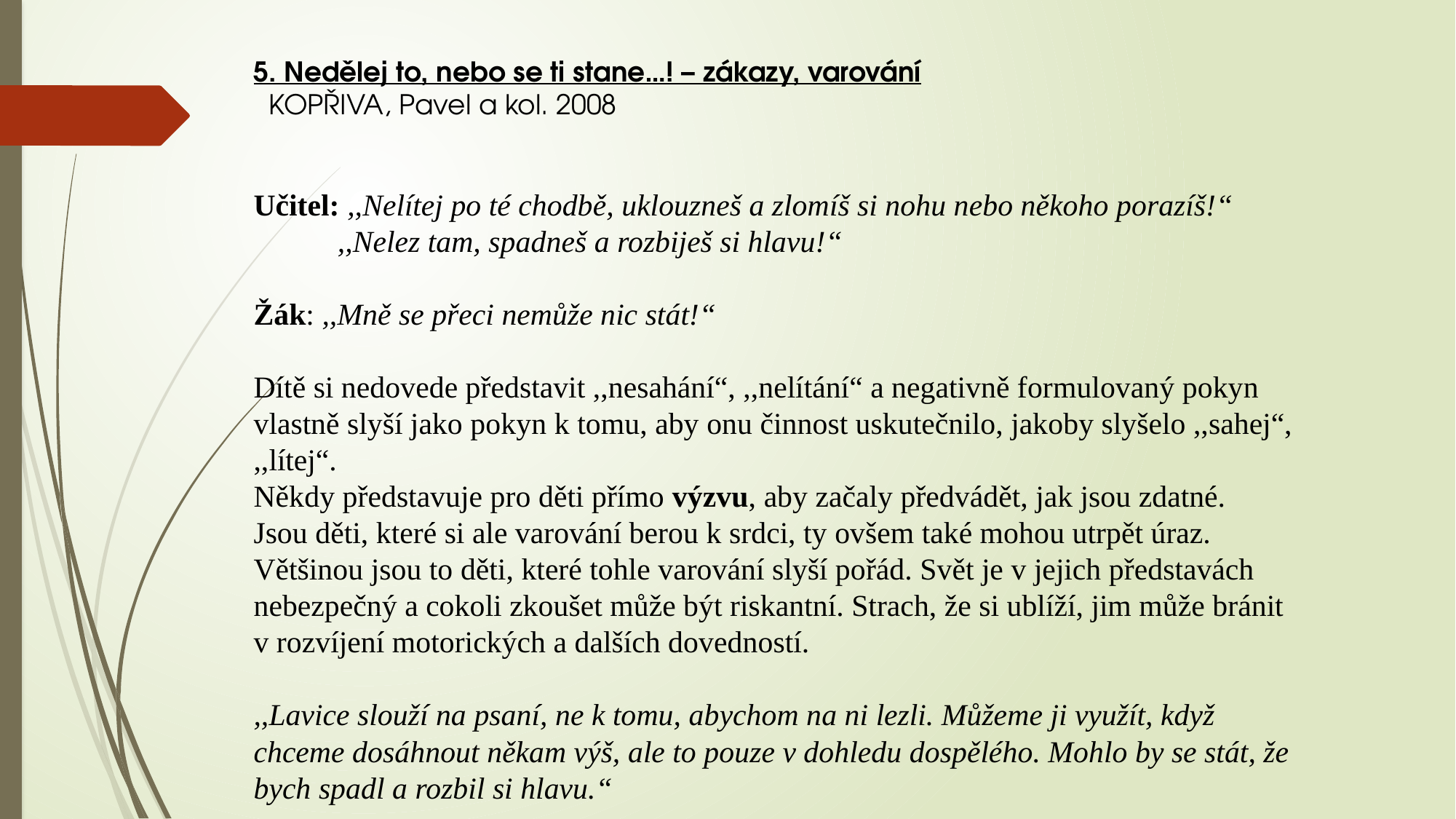

5. Nedělej to, nebo se ti stane…! – zákazy, varování
  KOPŘIVA, Pavel a kol. 2008

Učitel: ,,Nelítej po té chodbě, uklouzneš a zlomíš si nohu nebo někoho porazíš!“
           ,,Nelez tam, spadneš a rozbiješ si hlavu!“

Žák: ,,Mně se přeci nemůže nic stát!“

Dítě si nedovede představit ,,nesahání“, ,,nelítání“ a negativně formulovaný pokyn vlastně slyší jako pokyn k tomu, aby onu činnost uskutečnilo, jakoby slyšelo ,,sahej“, ,,lítej“.
Někdy představuje pro děti přímo výzvu, aby začaly předvádět, jak jsou zdatné.
Jsou děti, které si ale varování berou k srdci, ty ovšem také mohou utrpět úraz. Většinou jsou to děti, které tohle varování slyší pořád. Svět je v jejich představách nebezpečný a cokoli zkoušet může být riskantní. Strach, že si ublíží, jim může bránit v rozvíjení motorických a dalších dovedností.

,,Lavice slouží na psaní, ne k tomu, abychom na ni lezli. Můžeme ji využít, když chceme dosáhnout někam výš, ale to pouze v dohledu dospělého. Mohlo by se stát, že bych spadl a rozbil si hlavu.“